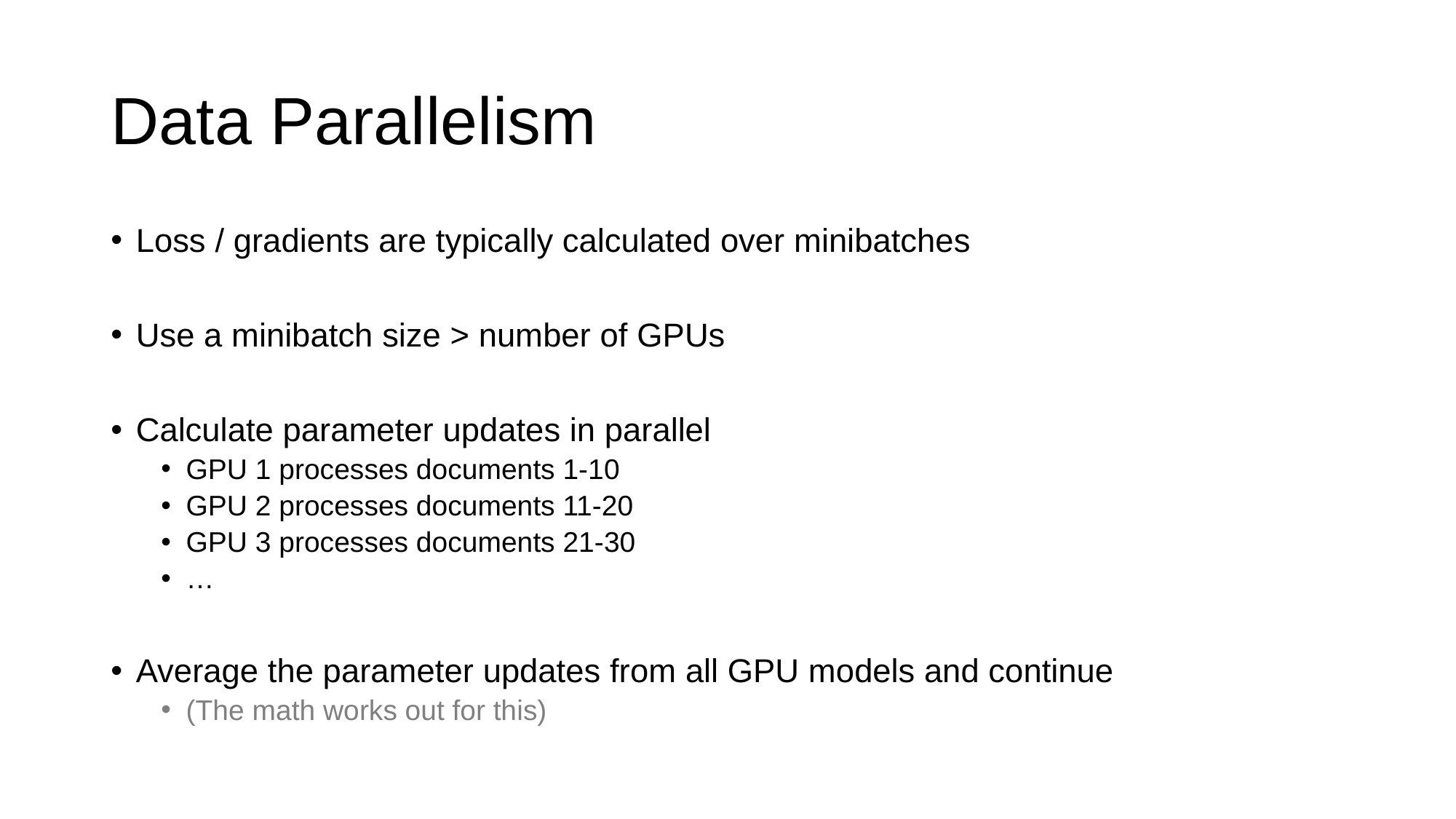

# Data Parallelism
Loss / gradients are typically calculated over minibatches

Use a minibatch size > number of GPUs

Calculate parameter updates in parallel
GPU 1 processes documents 1-10
GPU 2 processes documents 11-20
GPU 3 processes documents 21-30
…

Average the parameter updates from all GPU models and continue
(The math works out for this)